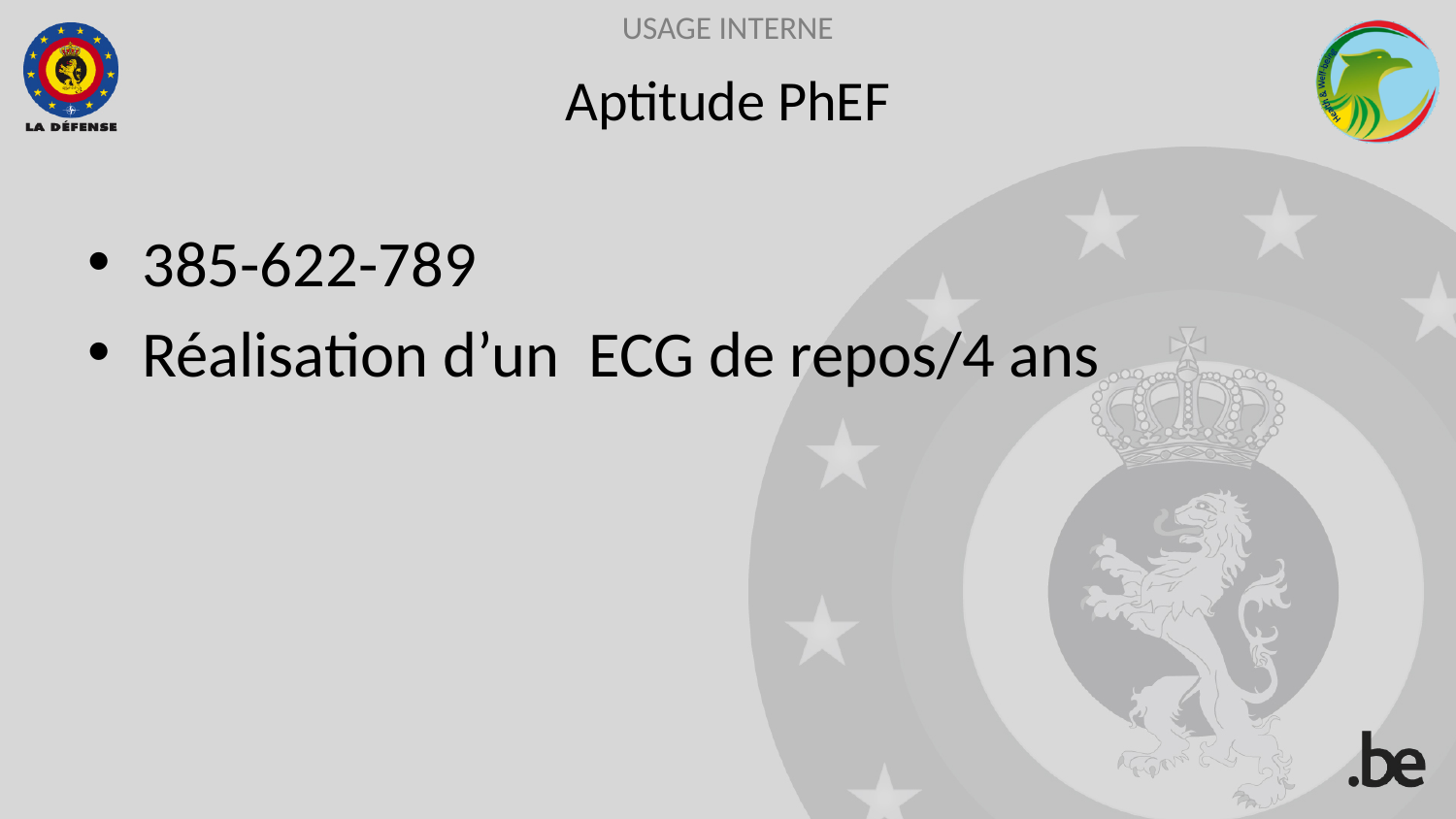

# Aptitude PhEF
385-622-789
Réalisation d’un  ECG de repos/4 ans